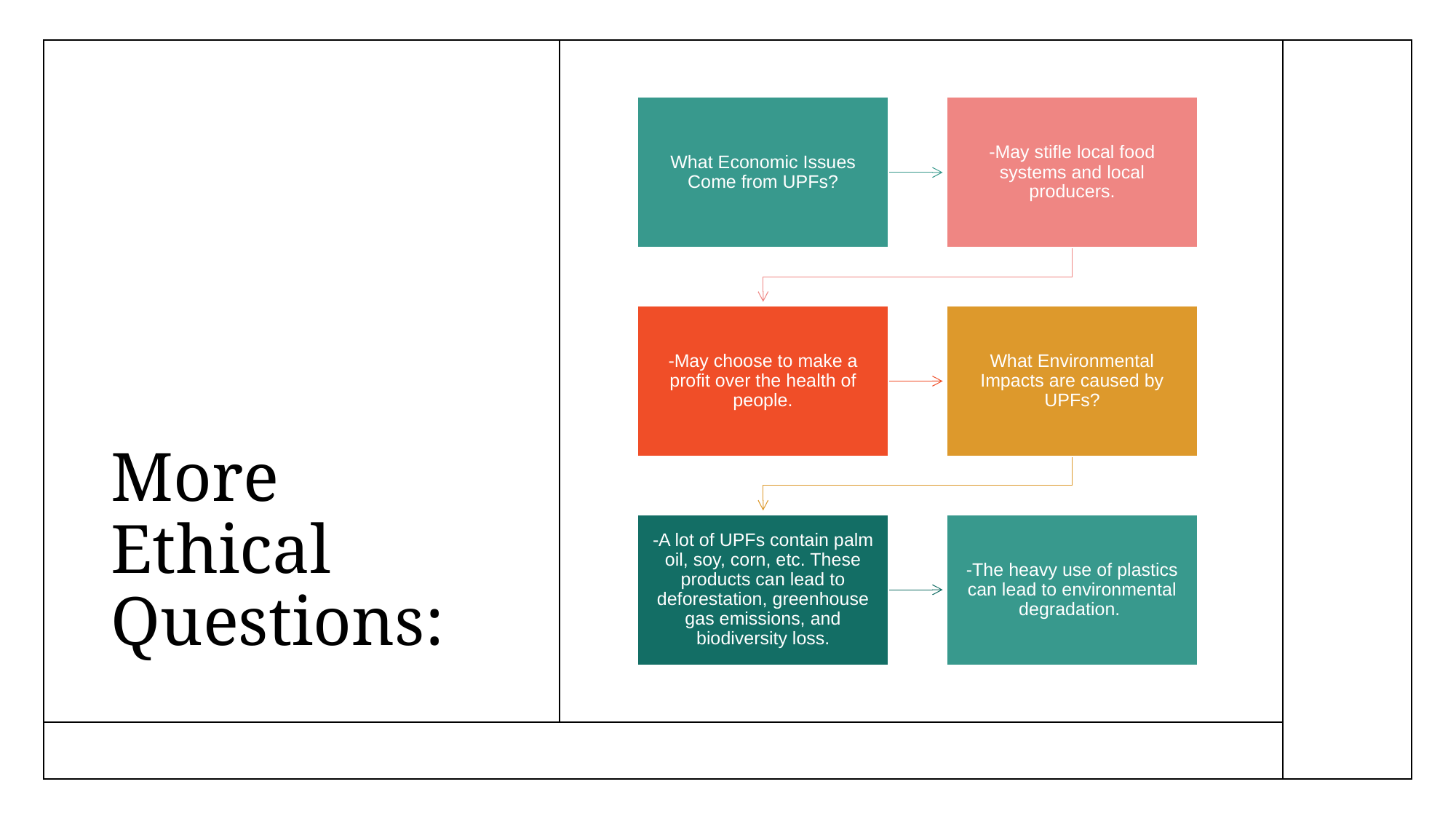

# More Ethical Questions:

What Economic Issues Come from UPFs?

-May stifle local food systems and local producers.

-May choose to make a profit over the health of people.

What Environmental Impacts are caused by UPFs?

-A lot of UPFs contain palm oil, soy, corn, etc. These products can lead to deforestation, greenhouse gas emissions, and biodiversity loss.
-The heavy use of plastics can lead to environmental degradation.